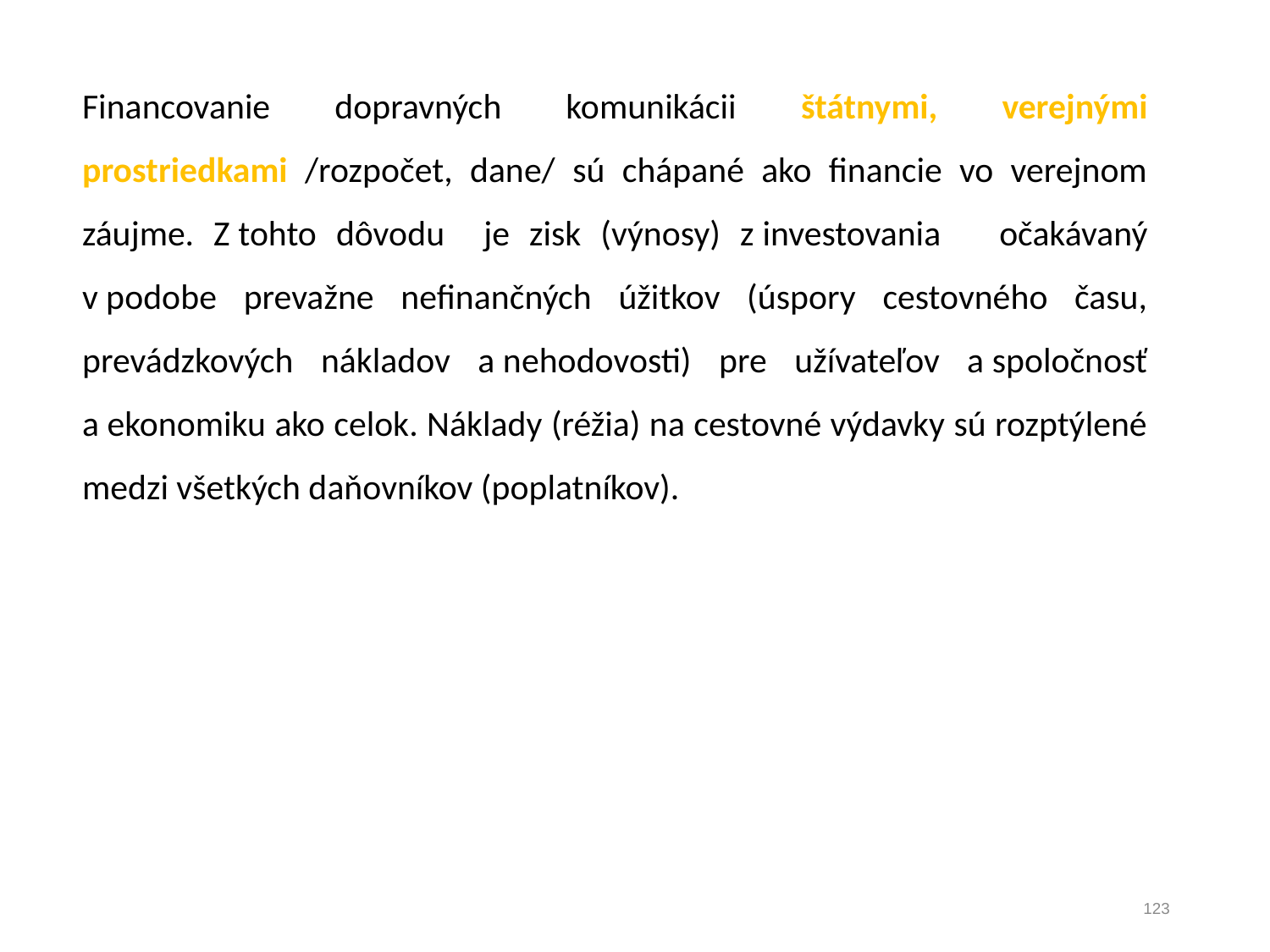

Financovanie dopravných komunikácii štátnymi, verejnými prostriedkami /rozpočet, dane/ sú chápané ako financie vo verejnom záujme. Z tohto dôvodu  je zisk (výnosy) z investovania   očakávaný v podobe prevažne nefinančných úžitkov (úspory cestovného času, prevádzkových nákladov a nehodovosti) pre užívateľov a spoločnosť a ekonomiku ako celok. Náklady (réžia) na cestovné výdavky sú rozptýlené medzi všetkých daňovníkov (poplatníkov).

123